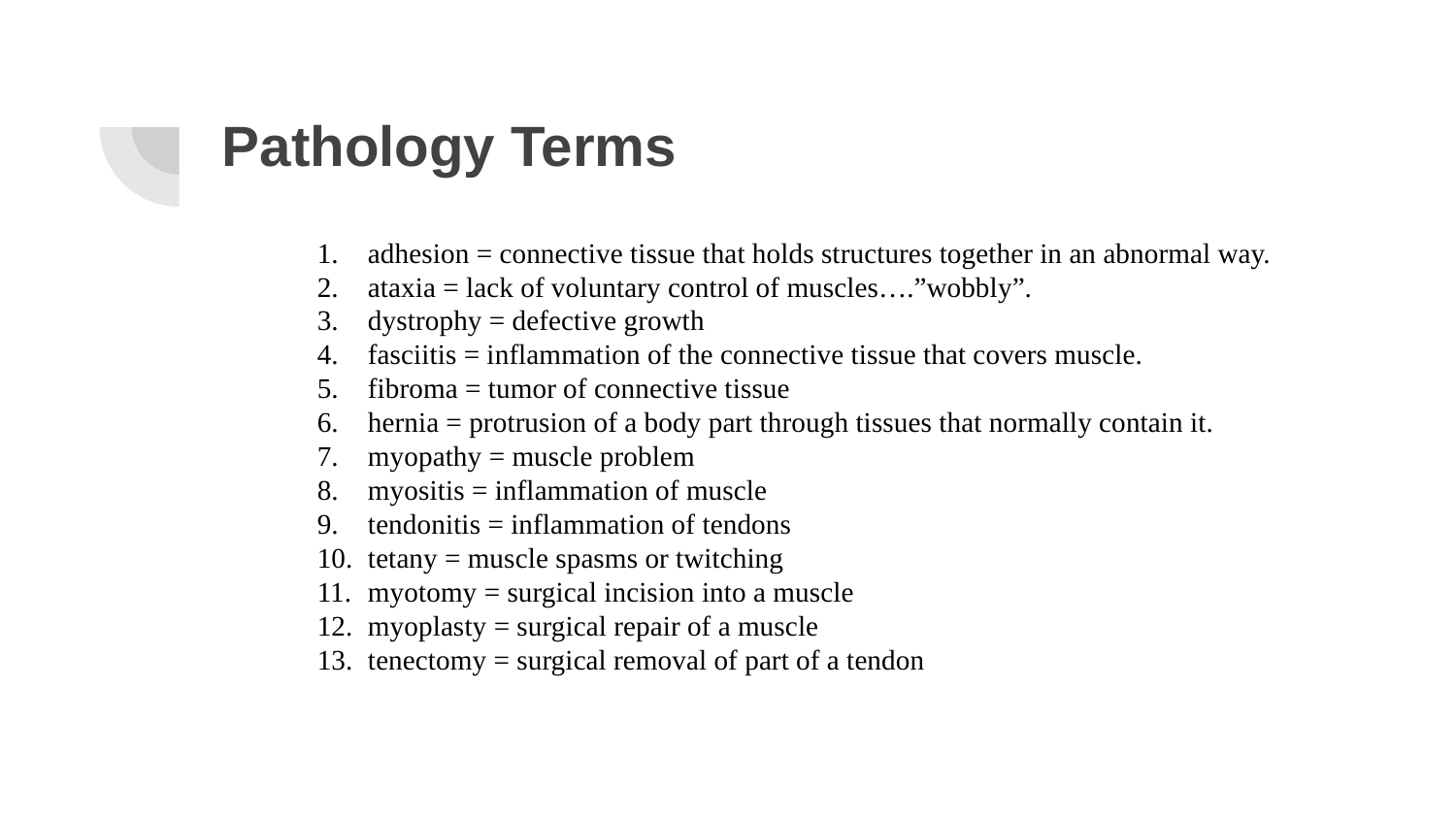

# Pathology Terms

adhesion = connective tissue that holds structures together in an abnormal way.
ataxia = lack of voluntary control of muscles….”wobbly”.
dystrophy = defective growth
fasciitis = inflammation of the connective tissue that covers muscle.
fibroma = tumor of connective tissue
hernia = protrusion of a body part through tissues that normally contain it.
myopathy = muscle problem
myositis = inflammation of muscle
tendonitis = inflammation of tendons
tetany = muscle spasms or twitching
myotomy = surgical incision into a muscle
myoplasty = surgical repair of a muscle
tenectomy = surgical removal of part of a tendon